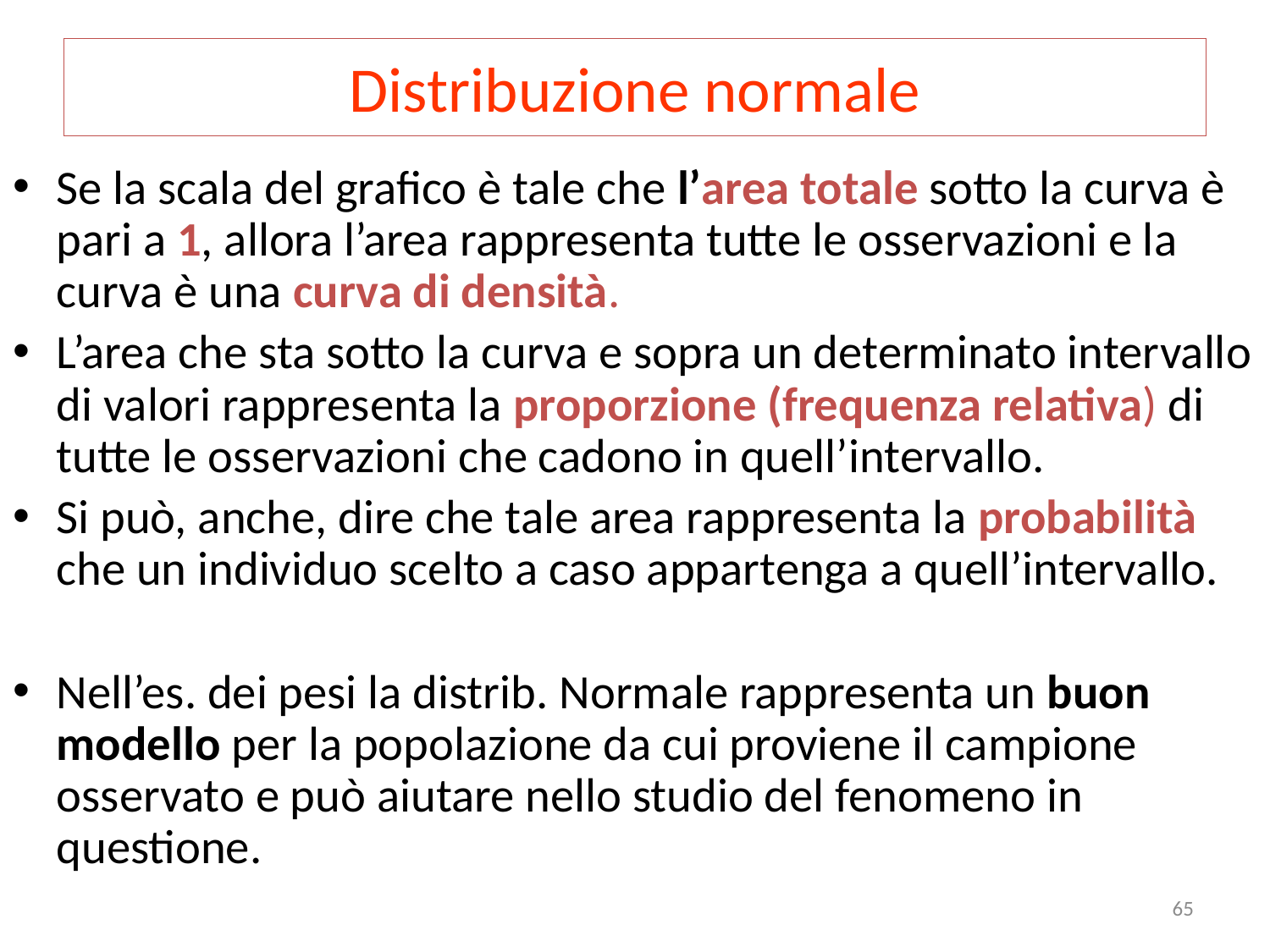

# Distribuzione normale
Se la scala del grafico è tale che l’area totale sotto la curva è pari a 1, allora l’area rappresenta tutte le osservazioni e la curva è una curva di densità.
L’area che sta sotto la curva e sopra un determinato intervallo di valori rappresenta la proporzione (frequenza relativa) di tutte le osservazioni che cadono in quell’intervallo.
Si può, anche, dire che tale area rappresenta la probabilità che un individuo scelto a caso appartenga a quell’intervallo.

Nell’es. dei pesi la distrib. Normale rappresenta un buon modello per la popolazione da cui proviene il campione osservato e può aiutare nello studio del fenomeno in questione.

65